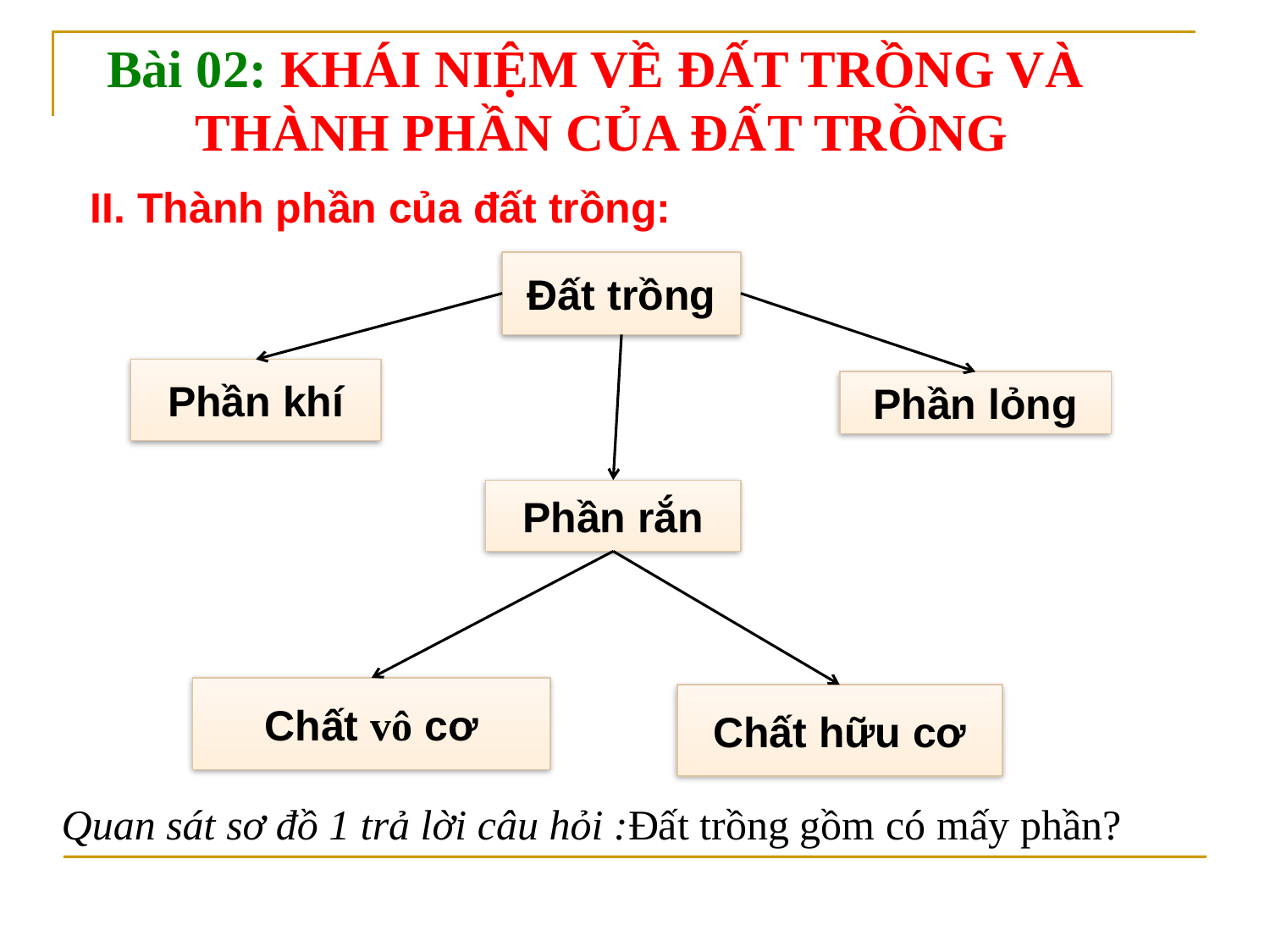

Bài 02: KHÁI NIỆM VỀ ĐẤT TRỒNG VÀ
THÀNH PHẦN CỦA ĐẤT TRỒNG
II. Thành phần của đất trồng:
Đất trồng
Phần khí
Phần lỏng
Phần rắn
Chất vô cơ
Chất hữu cơ
Quan sát sơ đồ 1 trả lời câu hỏi :Đất trồng gồm có mấy phần?